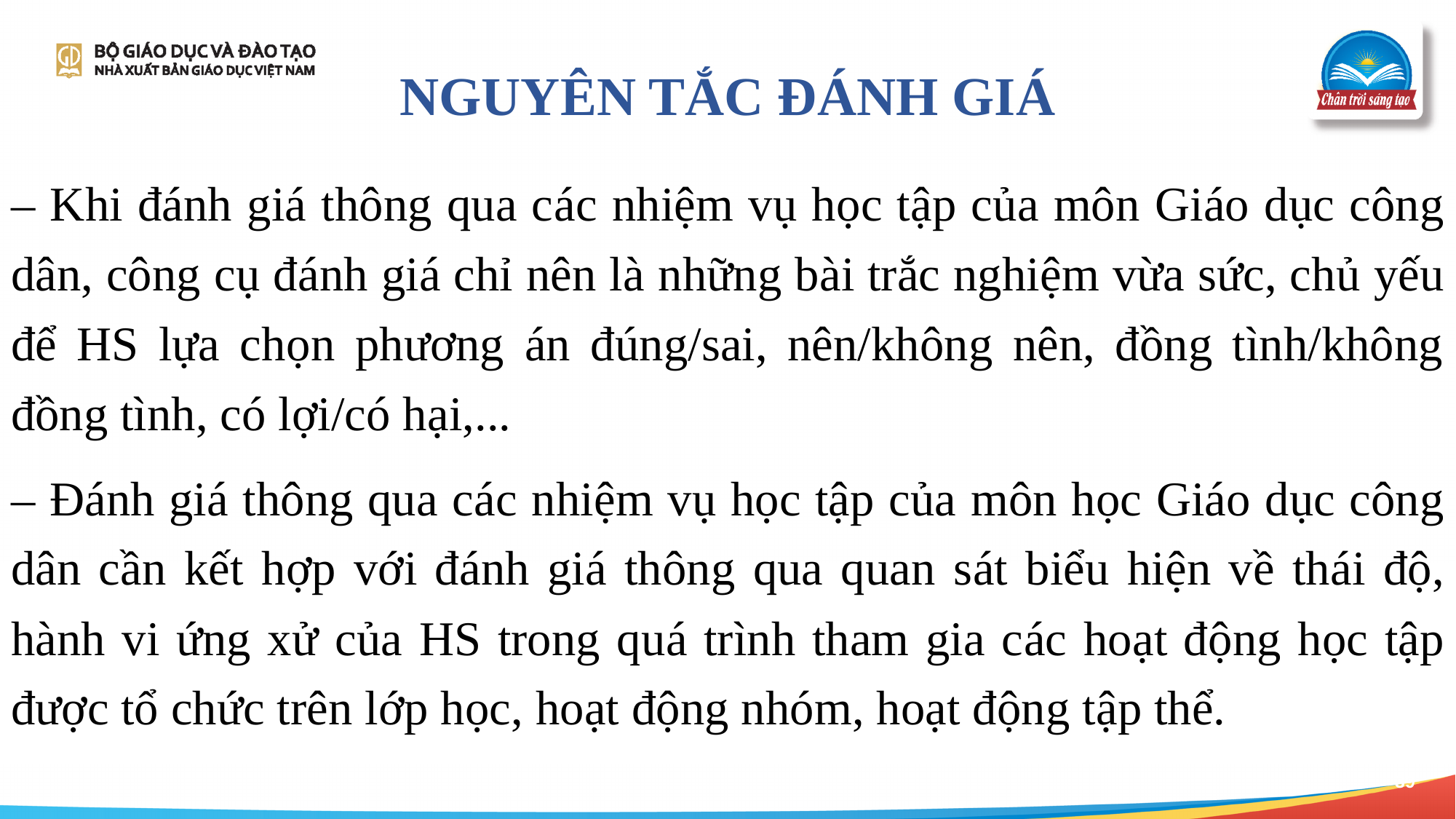

NGUYÊN TẮC ĐÁNH GIÁ
– Khi đánh giá thông qua các nhiệm vụ học tập của môn Giáo dục công dân, công cụ đánh giá chỉ nên là những bài trắc nghiệm vừa sức, chủ yếu để HS lựa chọn phương án đúng/sai, nên/không nên, đồng tình/không đồng tình, có lợi/có hại,...
– Đánh giá thông qua các nhiệm vụ học tập của môn học Giáo dục công dân cần kết hợp với đánh giá thông qua quan sát biểu hiện về thái độ, hành vi ứng xử của HS trong quá trình tham gia các hoạt động học tập được tổ chức trên lớp học, hoạt động nhóm, hoạt động tập thể.
39